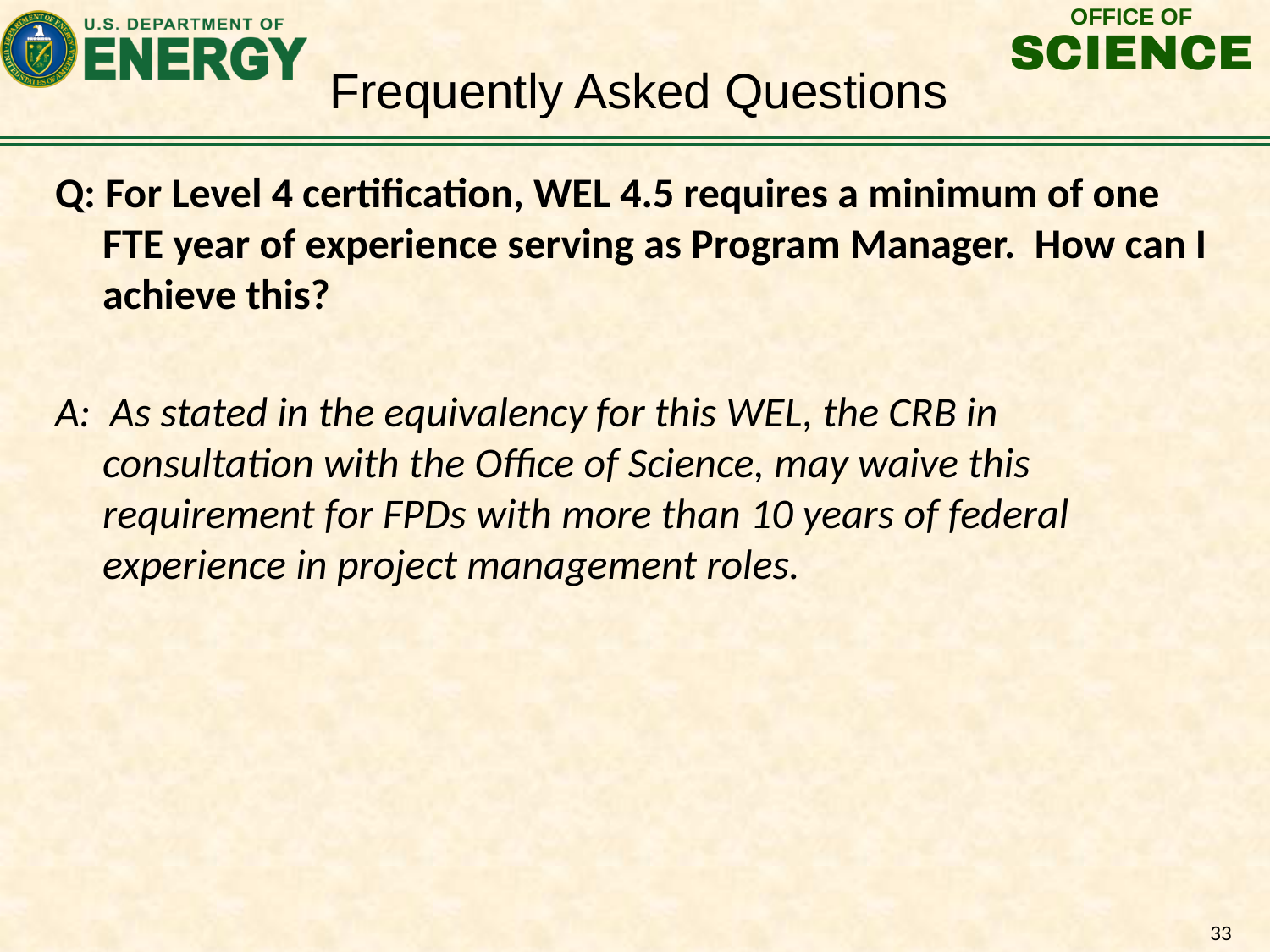

Frequently Asked Questions
Q: For Level 4 certification, WEL 4.5 requires a minimum of one FTE year of experience serving as Program Manager.  How can I achieve this?

A:  As stated in the equivalency for this WEL, the CRB in consultation with the Office of Science, may waive this requirement for FPDs with more than 10 years of federal experience in project management roles.